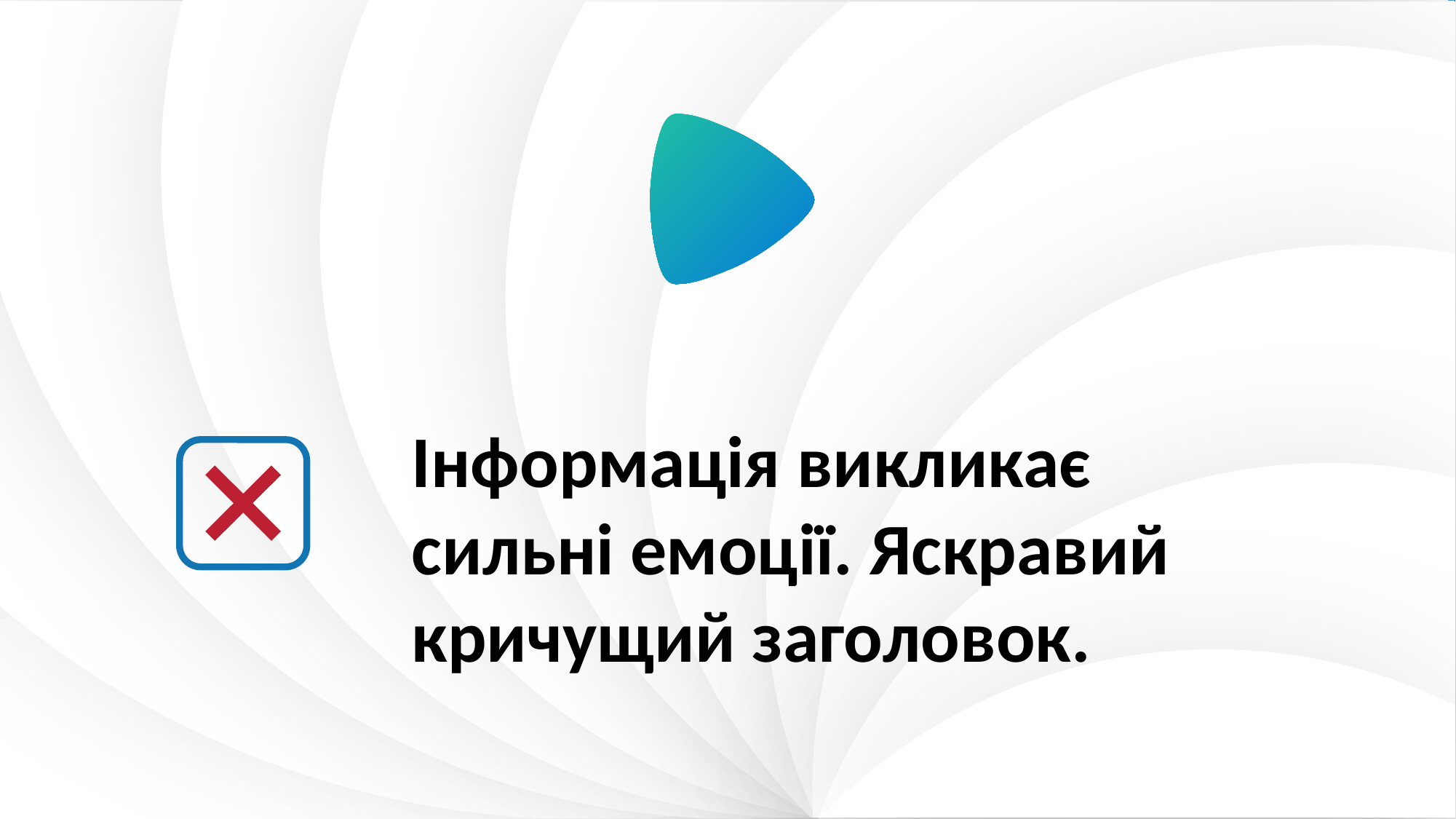

Інформація викликає сильні емоції. Яскравий кричущий заголовок.